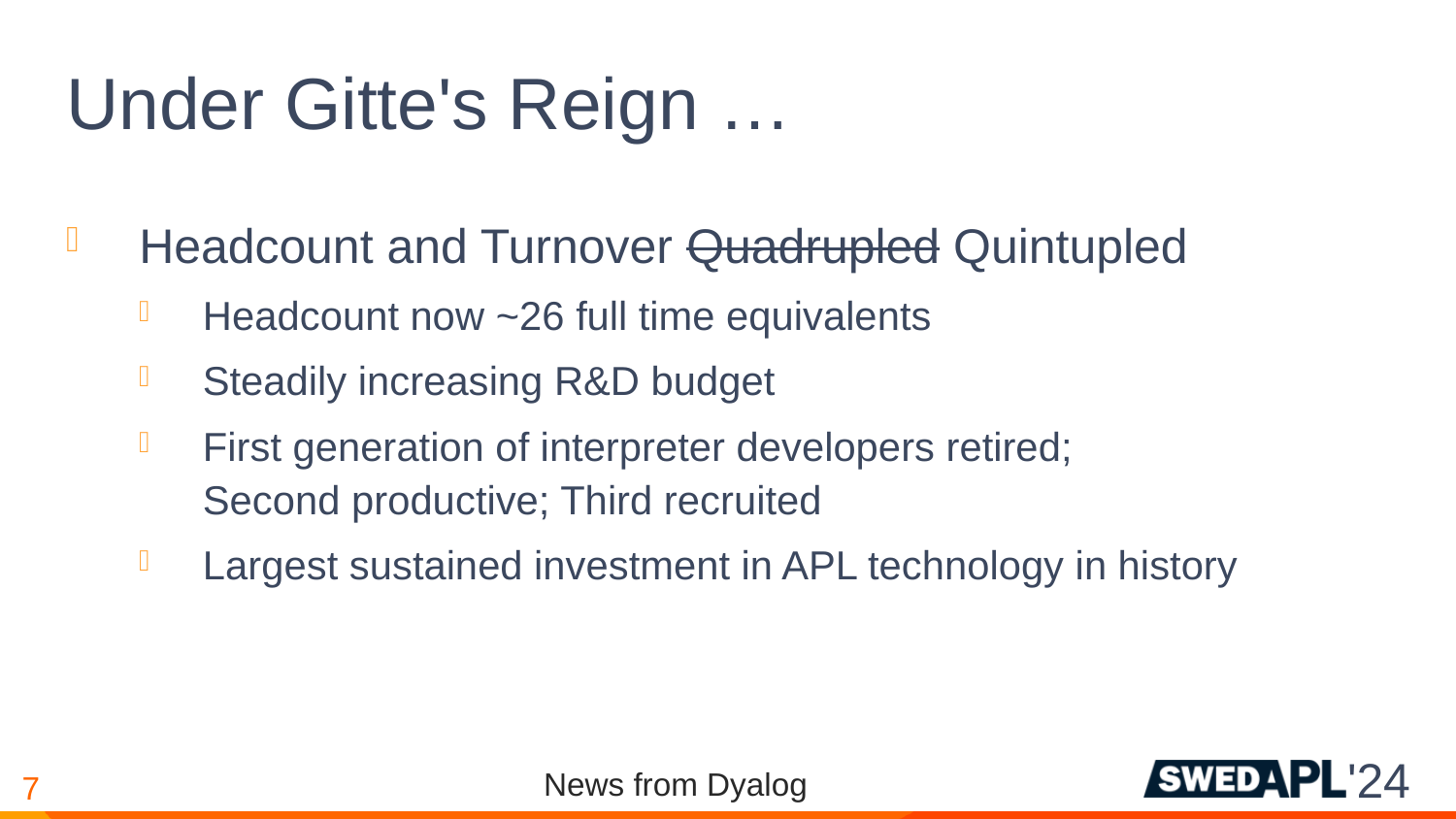

# Under Gitte's Reign …
Headcount and Turnover Quadrupled Quintupled
Headcount now ~26 full time equivalents
Steadily increasing R&D budget
First generation of interpreter developers retired;
Second productive; Third recruited
Largest sustained investment in APL technology in history